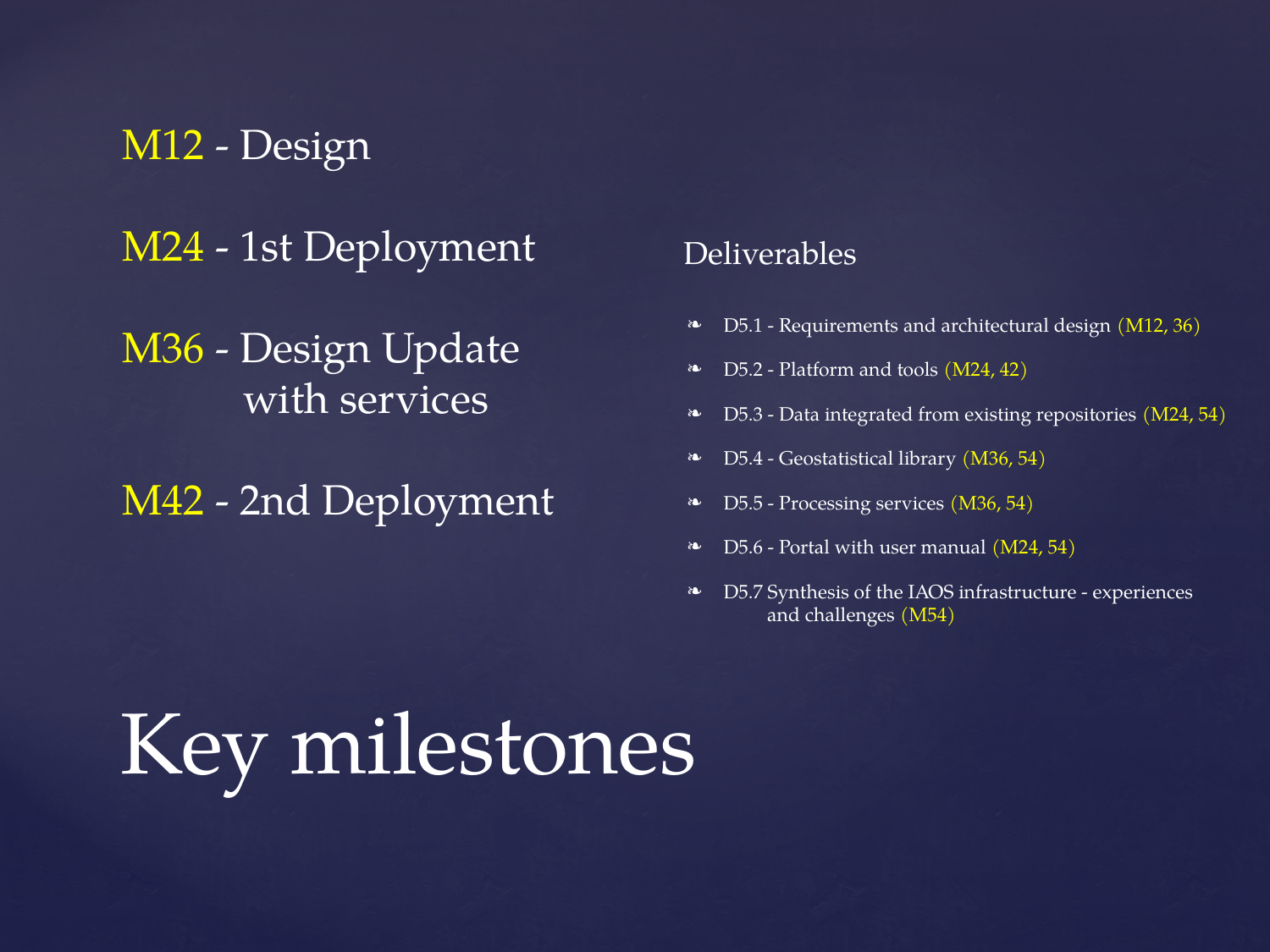

M12 - Design

M24 - 1st Deployment

M36 - Design Update
         with services

M42 - 2nd Deployment

Deliverables

D5.1 - Requirements and architectural design (M12, 36)
D5.2 - Platform and tools (M24, 42)
D5.3 - Data integrated from existing repositories (M24, 54)
D5.4 - Geostatistical library (M36, 54)
D5.5 - Processing services (M36, 54)
D5.6 - Portal with user manual (M24, 54)
D5.7 Synthesis of the IAOS infrastructure - experiences
         and challenges (M54)
# Key milestones